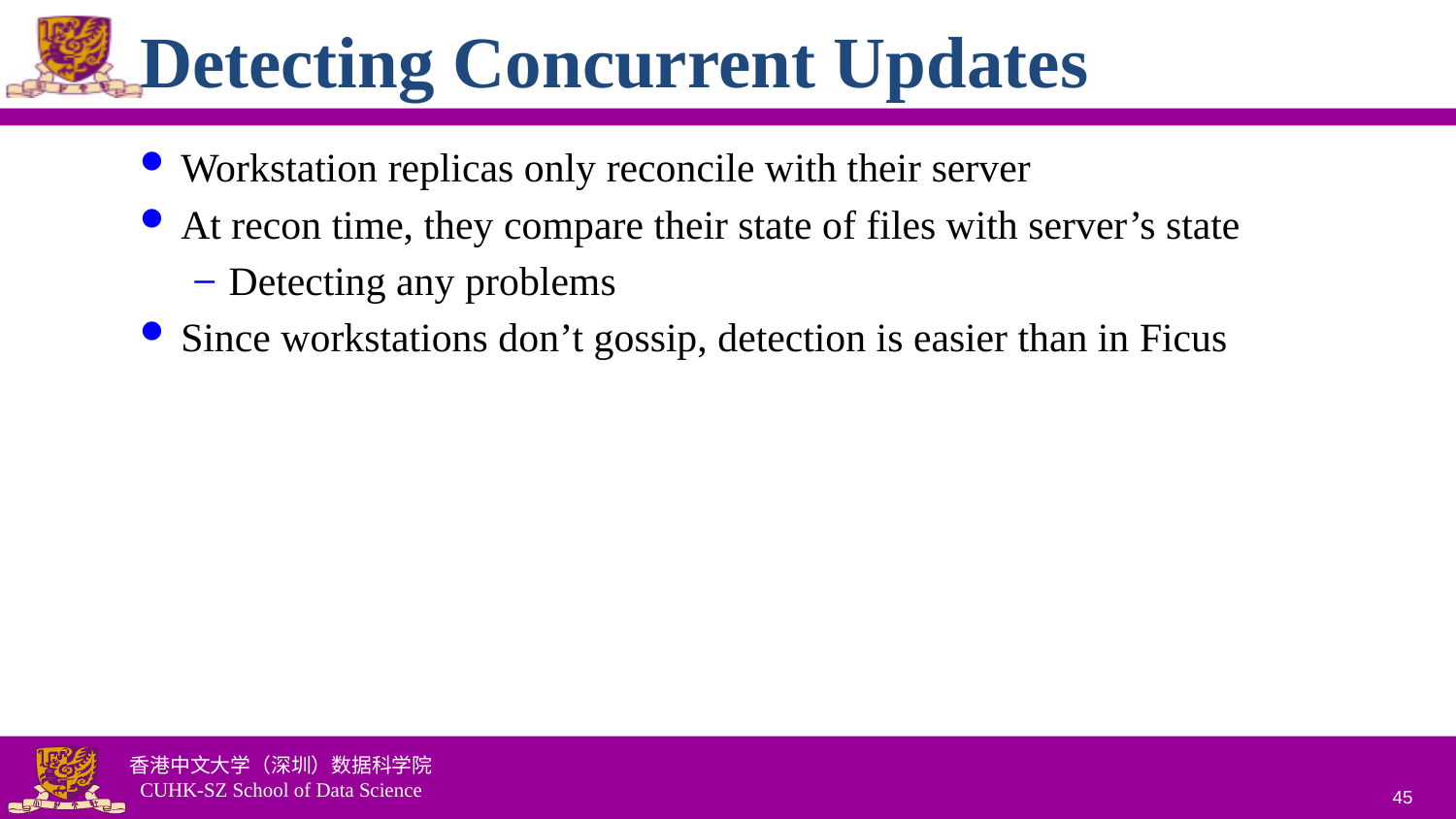

# Detecting Concurrent Updates
Workstation replicas only reconcile with their server
At recon time, they compare their state of files with server’s state
Detecting any problems
Since workstations don’t gossip, detection is easier than in Ficus
45